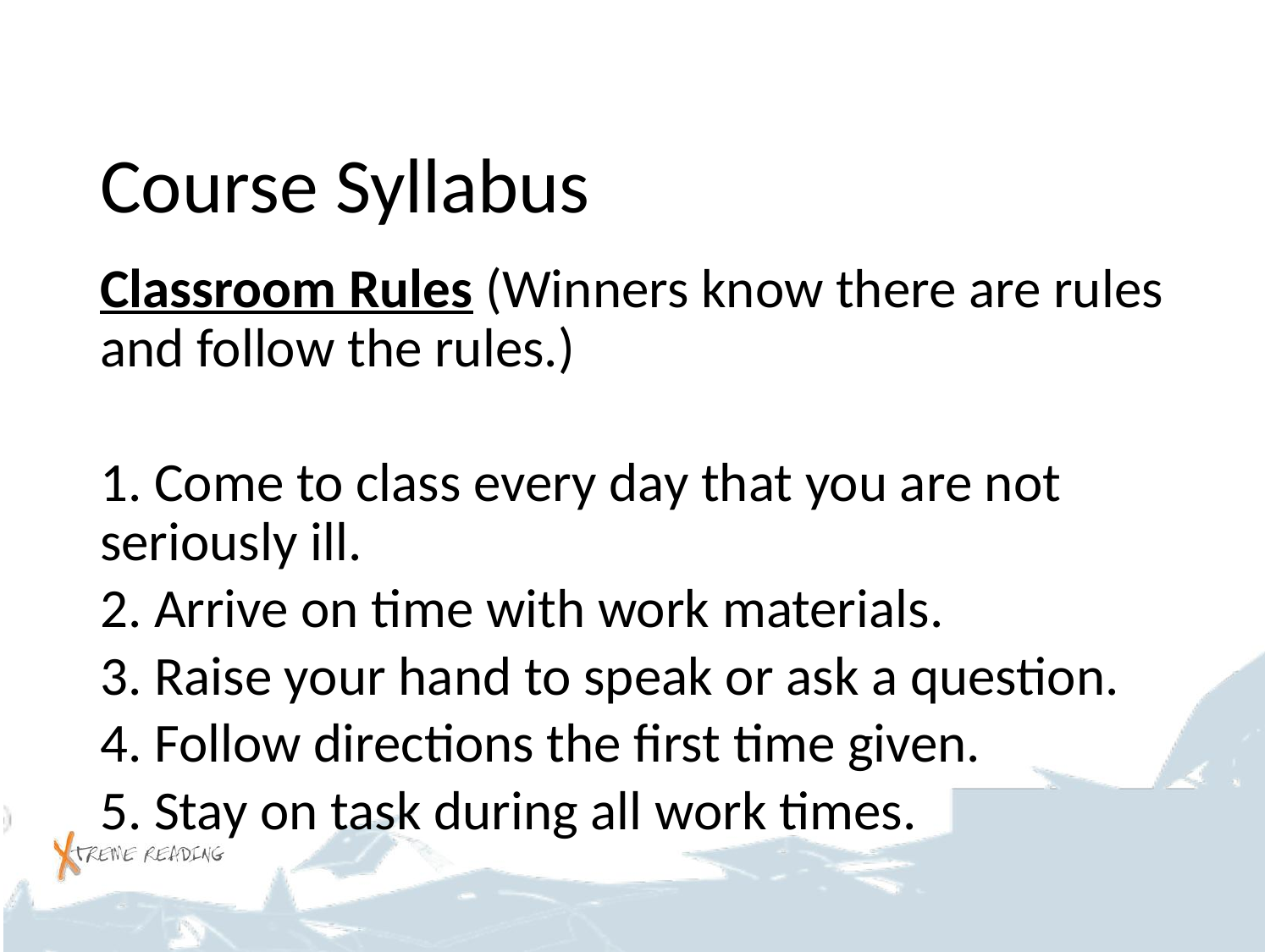

# Course Syllabus
Classroom Rules (Winners know there are rules and follow the rules.)

1. Come to class every day that you are not seriously ill.
2. Arrive on time with work materials.
3. Raise your hand to speak or ask a question.
4. Follow directions the first time given.
5. Stay on task during all work times.